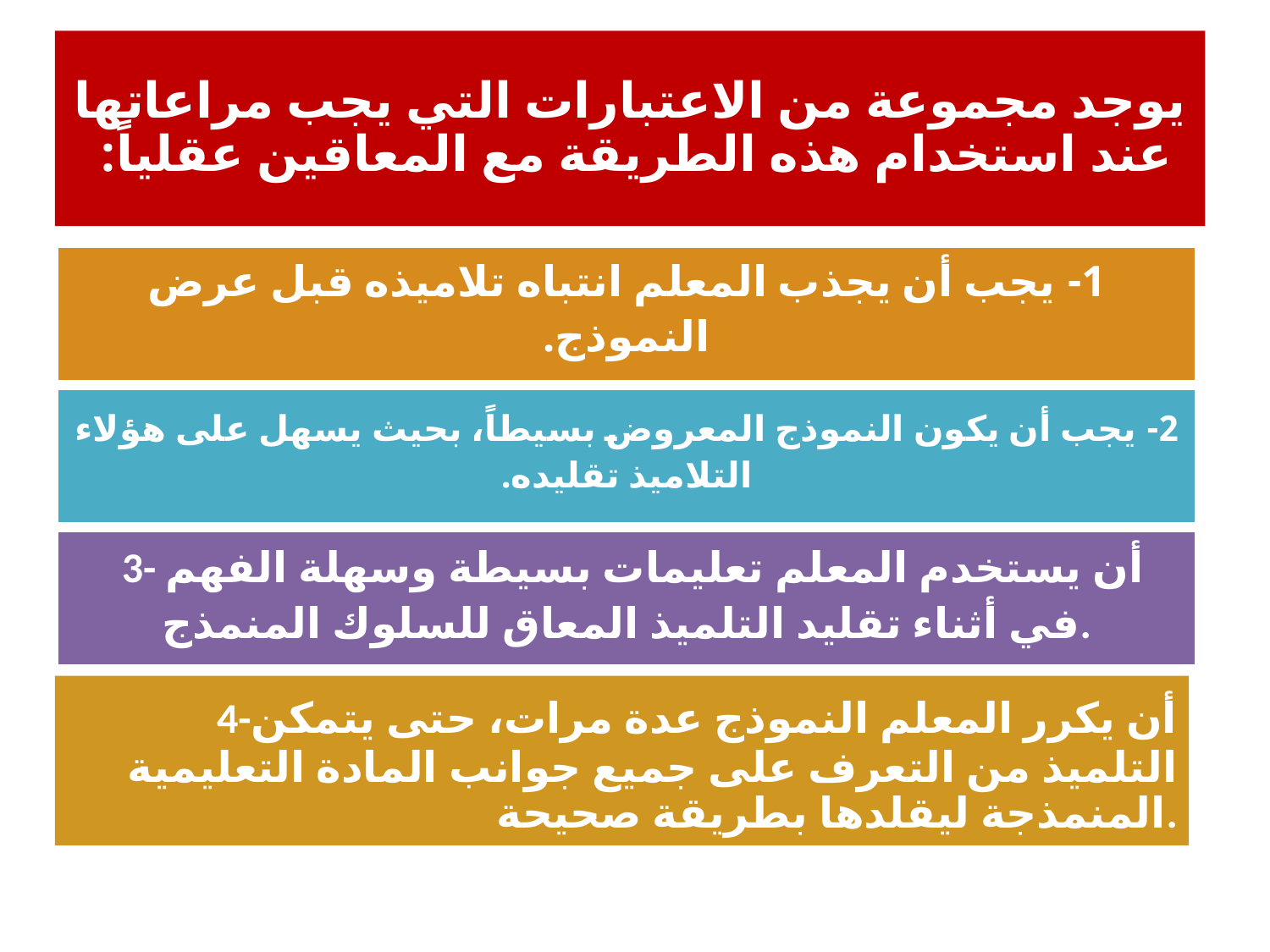

يوجد مجموعة من الاعتبارات التي يجب مراعاتها عند استخدام هذه الطريقة مع المعاقين عقلياً:

 4-أن يكرر المعلم النموذج عدة مرات، حتى يتمكن التلميذ من التعرف على جميع جوانب المادة التعليمية المنمذجة ليقلدها بطريقة صحيحة.